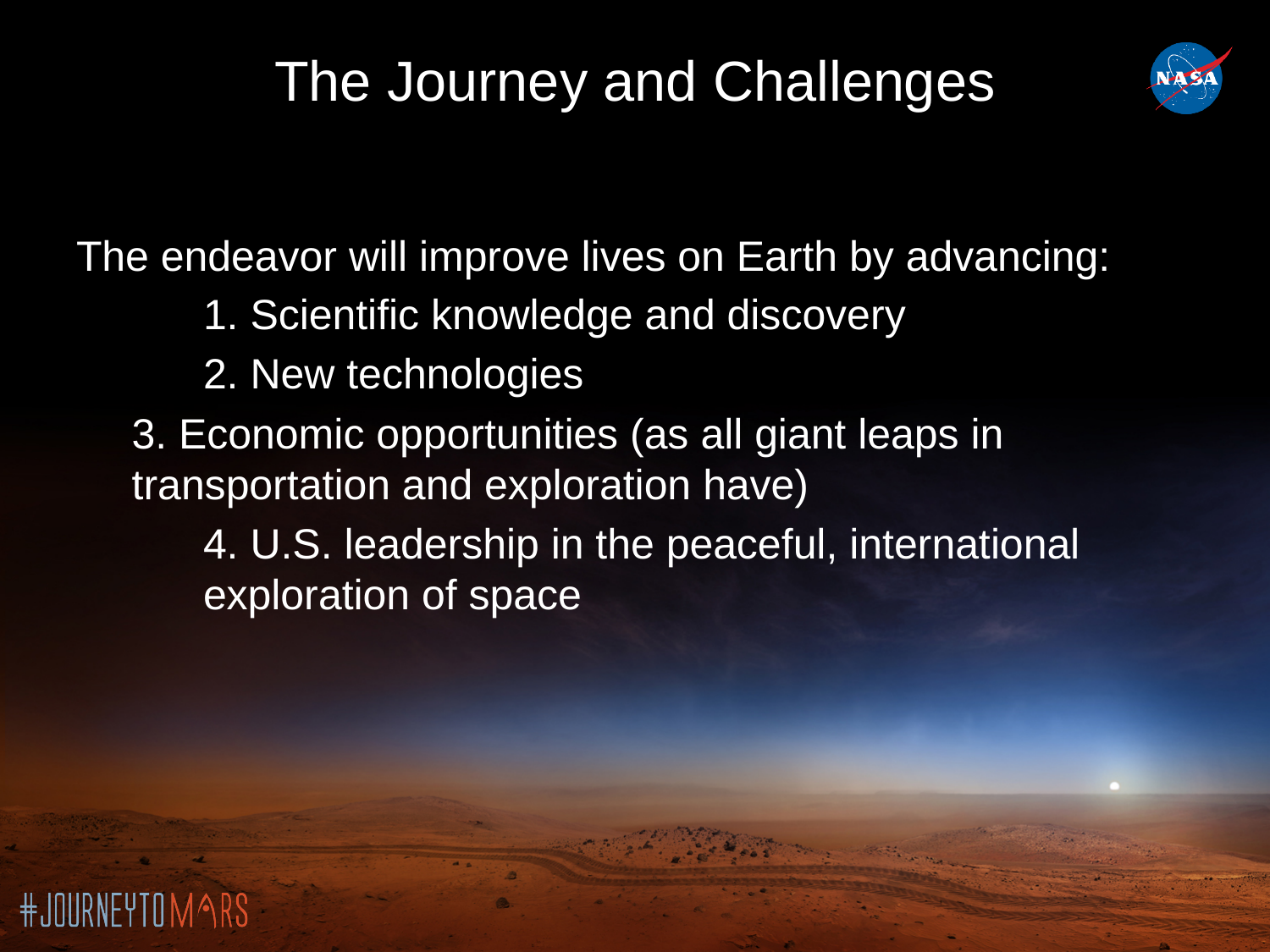

# The Journey and Challenges
The endeavor will improve lives on Earth by advancing:
	1. Scientific knowledge and discovery
	2. New technologies
3. Economic opportunities (as all giant leaps in transportation and exploration have)
	4. U.S. leadership in the peaceful, international 	exploration of space